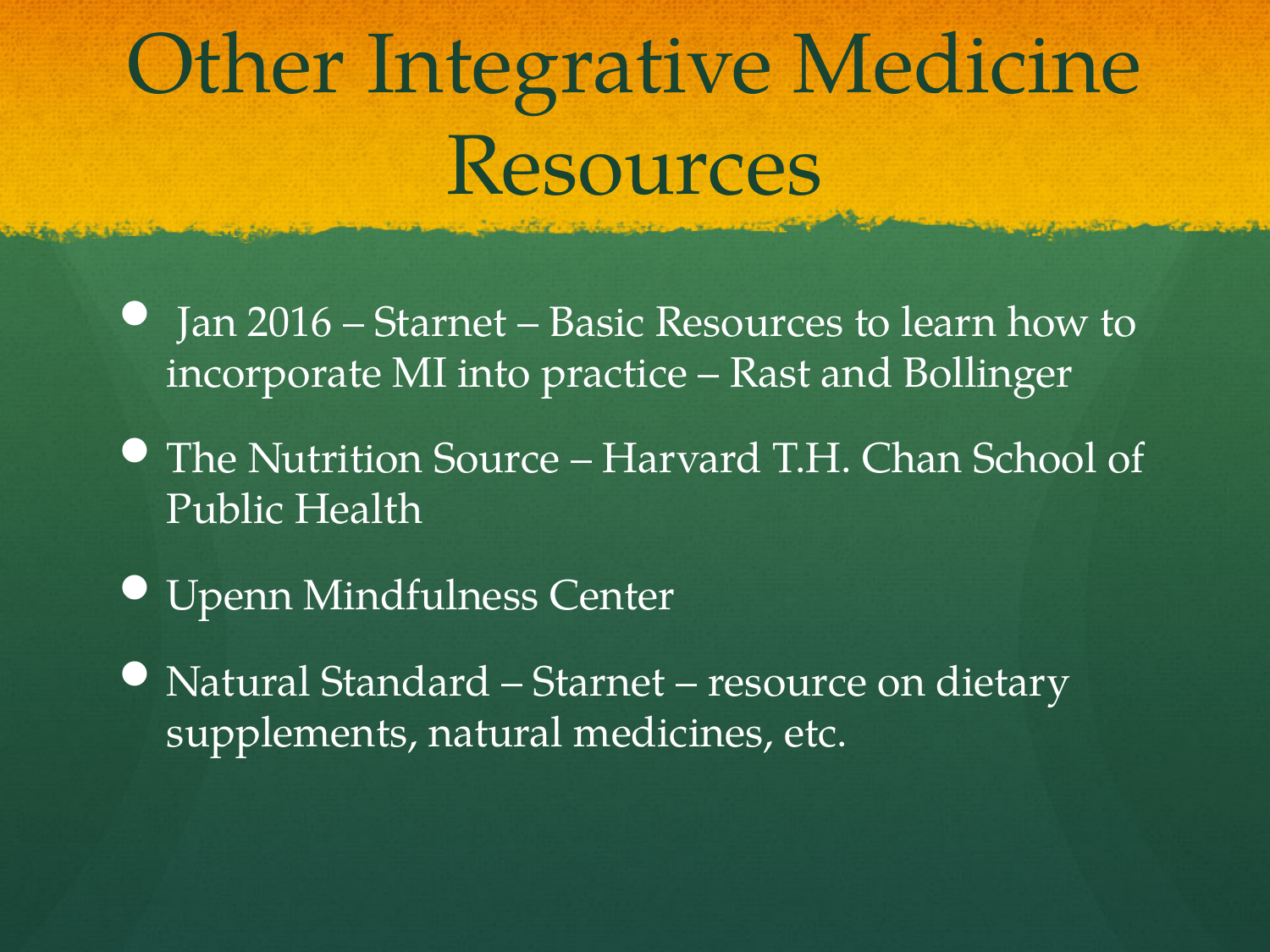

# Other Integrative Medicine Resources
 Jan 2016 – Starnet – Basic Resources to learn how to incorporate MI into practice – Rast and Bollinger
The Nutrition Source – Harvard T.H. Chan School of Public Health
Upenn Mindfulness Center
Natural Standard – Starnet – resource on dietary supplements, natural medicines, etc.